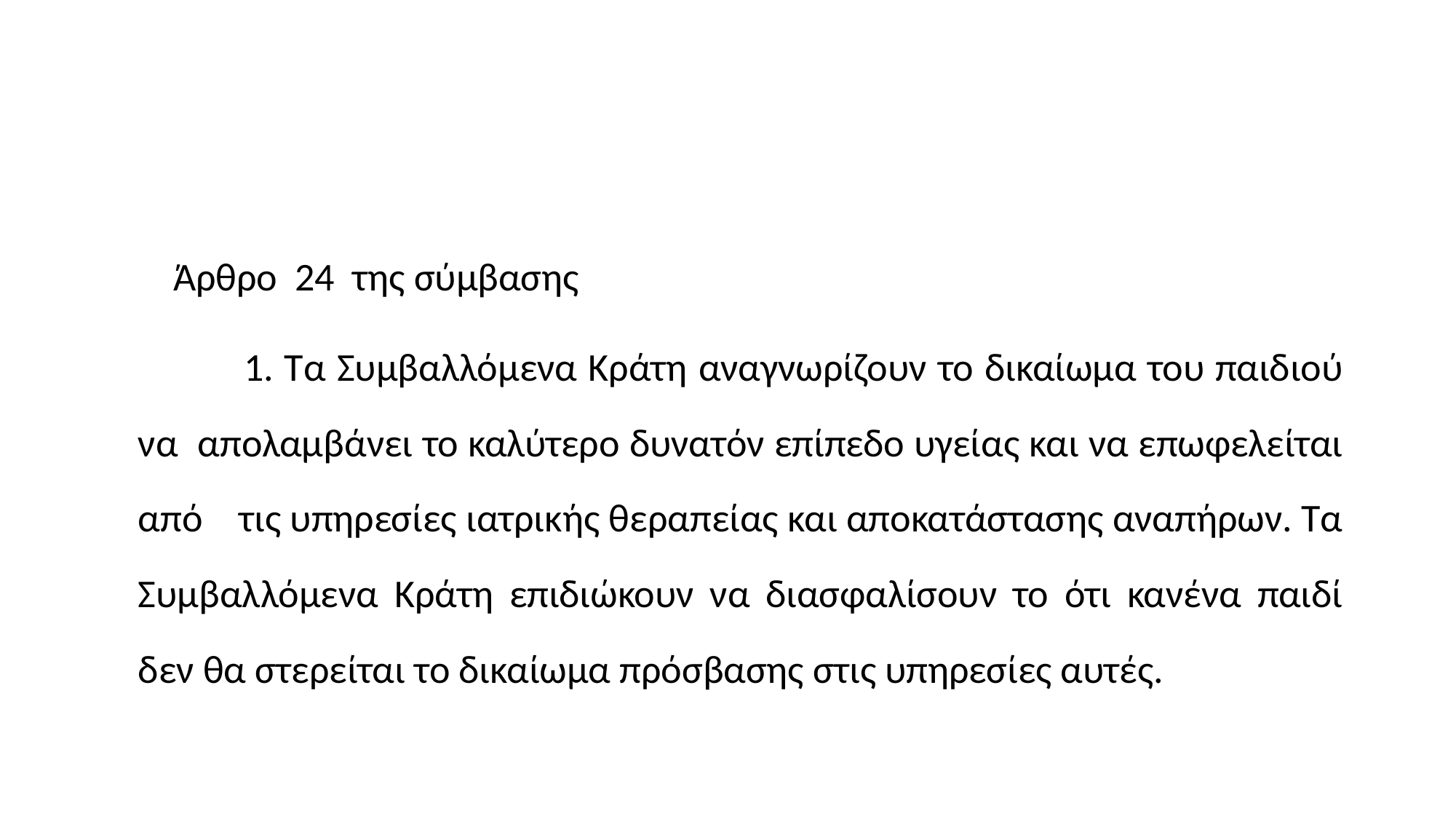

#
       Άρθρο  24  της σύμβασης
            1. Τα Συμβαλλόμενα Κράτη αναγνωρίζουν το δικαίωμα του παιδιού να  απολαμβάνει το καλύτερο δυνατόν επίπεδο υγείας και να επωφελείται από    τις υπηρεσίες ιατρικής θεραπείας και αποκατάστασης αναπήρων. Τα Συμβαλλόμενα Κράτη επιδιώκουν να διασφαλίσουν το ότι κανένα παιδί δεν θα στερείται το δικαίωμα πρόσβασης στις υπηρεσίες αυτές.